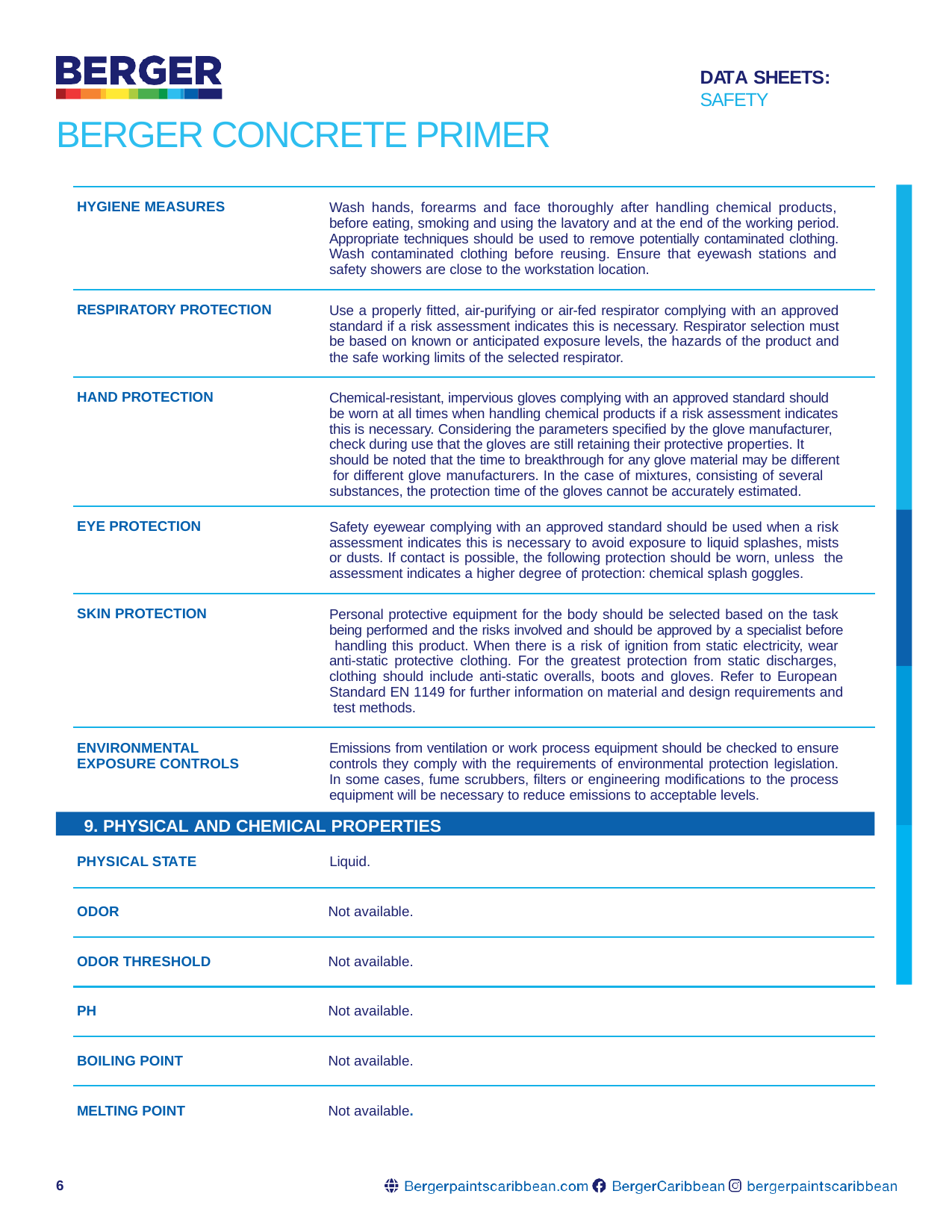

DATA SHEETS: SAFETY
# BERGER CONCRETE PRIMER

HYGIENE MEASURES
Wash hands, forearms and face thoroughly after handling chemical products,  before eating, smoking and using the lavatory and at the end of the working period.  Appropriate techniques should be used to remove potentially contaminated clothing.  Wash contaminated clothing before reusing. Ensure that eyewash stations and  safety showers are close to the workstation location.

RESPIRATORY PROTECTION
Use a properly fitted, air-purifying or air-fed respirator complying with an approved  standard if a risk assessment indicates this is necessary. Respirator selection must  be based on known or anticipated exposure levels, the hazards of the product and  the safe working limits of the selected respirator.

HAND PROTECTION
Chemical-resistant, impervious gloves complying with an approved standard should  be worn at all times when handling chemical products if a risk assessment indicates  this is necessary. Considering the parameters specified by the glove manufacturer,  check during use that the gloves are still retaining their protective properties. It  should be noted that the time to breakthrough for any glove material may be different  for different glove manufacturers. In the case of mixtures, consisting of several  substances, the protection time of the gloves cannot be accurately estimated.

EYE PROTECTION
Safety eyewear complying with an approved standard should be used when a risk  assessment indicates this is necessary to avoid exposure to liquid splashes, mists  or dusts. If contact is possible, the following protection should be worn, unless  the assessment indicates a higher degree of protection: chemical splash goggles.

SKIN PROTECTION
Personal protective equipment for the body should be selected based on the task  being performed and the risks involved and should be approved by a specialist before  handling this product. When there is a risk of ignition from static electricity, wear  anti-static protective clothing. For the greatest protection from static discharges,  clothing should include anti-static overalls, boots and gloves. Refer to European  Standard EN 1149 for further information on material and design requirements and  test methods.

ENVIRONMENTAL  EXPOSURE CONTROLS
Emissions from ventilation or work process equipment should be checked to ensure  controls they comply with the requirements of environmental protection legislation.  In some cases, fume scrubbers, filters or engineering modifications to the process  equipment will be necessary to reduce emissions to acceptable levels.
9. PHYSICAL AND CHEMICAL PROPERTIES
PHYSICAL STATE	Liquid.

ODOR
Not available.

ODOR THRESHOLD
Not available.

PH
Not available.

BOILING POINT
Not available.

MELTING POINT
Not available.
6